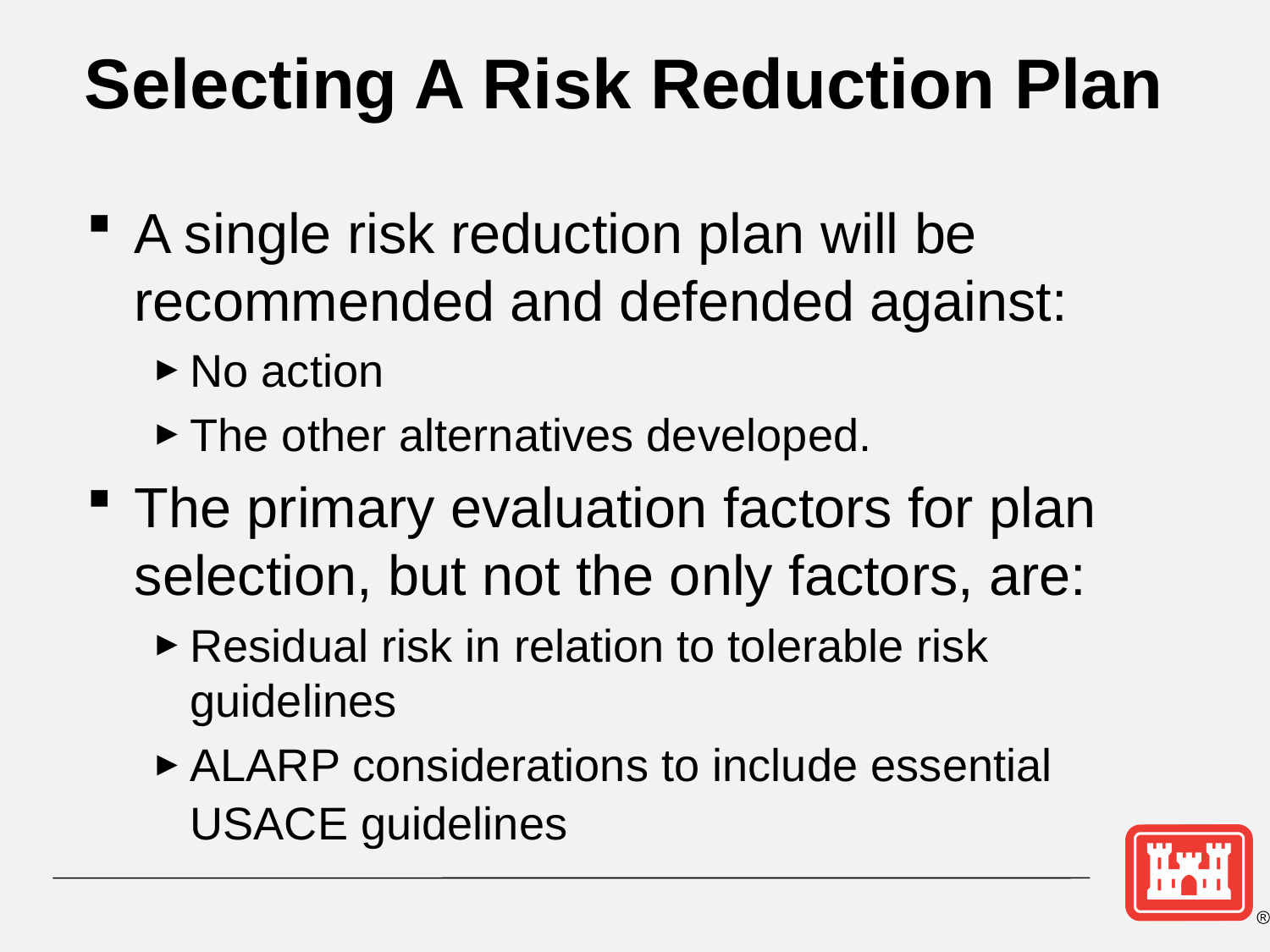

# Selecting A Risk Reduction Plan
A single risk reduction plan will be recommended and defended against:
No action
The other alternatives developed.
The primary evaluation factors for plan selection, but not the only factors, are:
Residual risk in relation to tolerable risk guidelines
ALARP considerations to include essential USACE guidelines